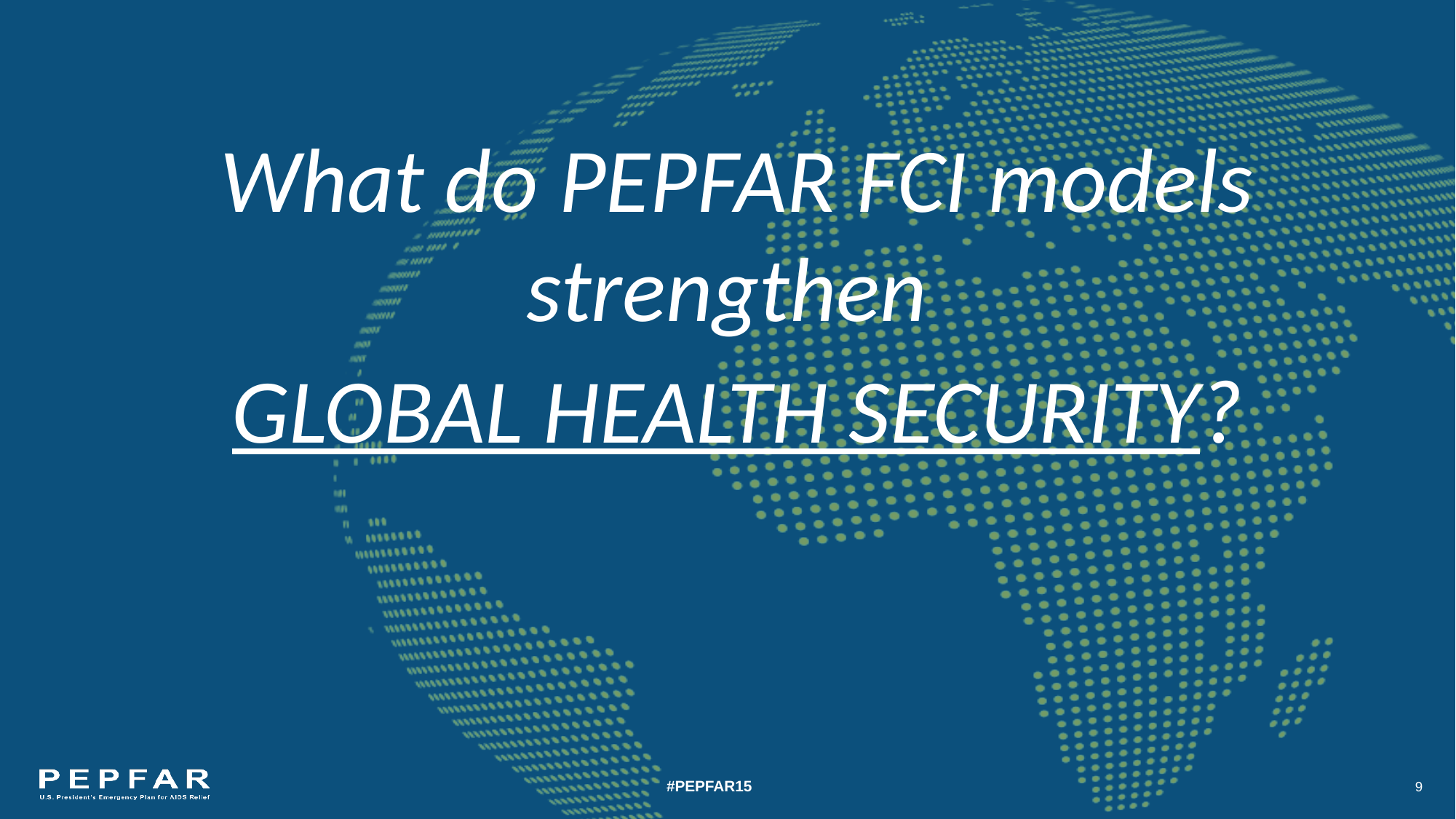

What do PEPFAR FCI models strengthen
GLOBAL HEALTH SECURITY?